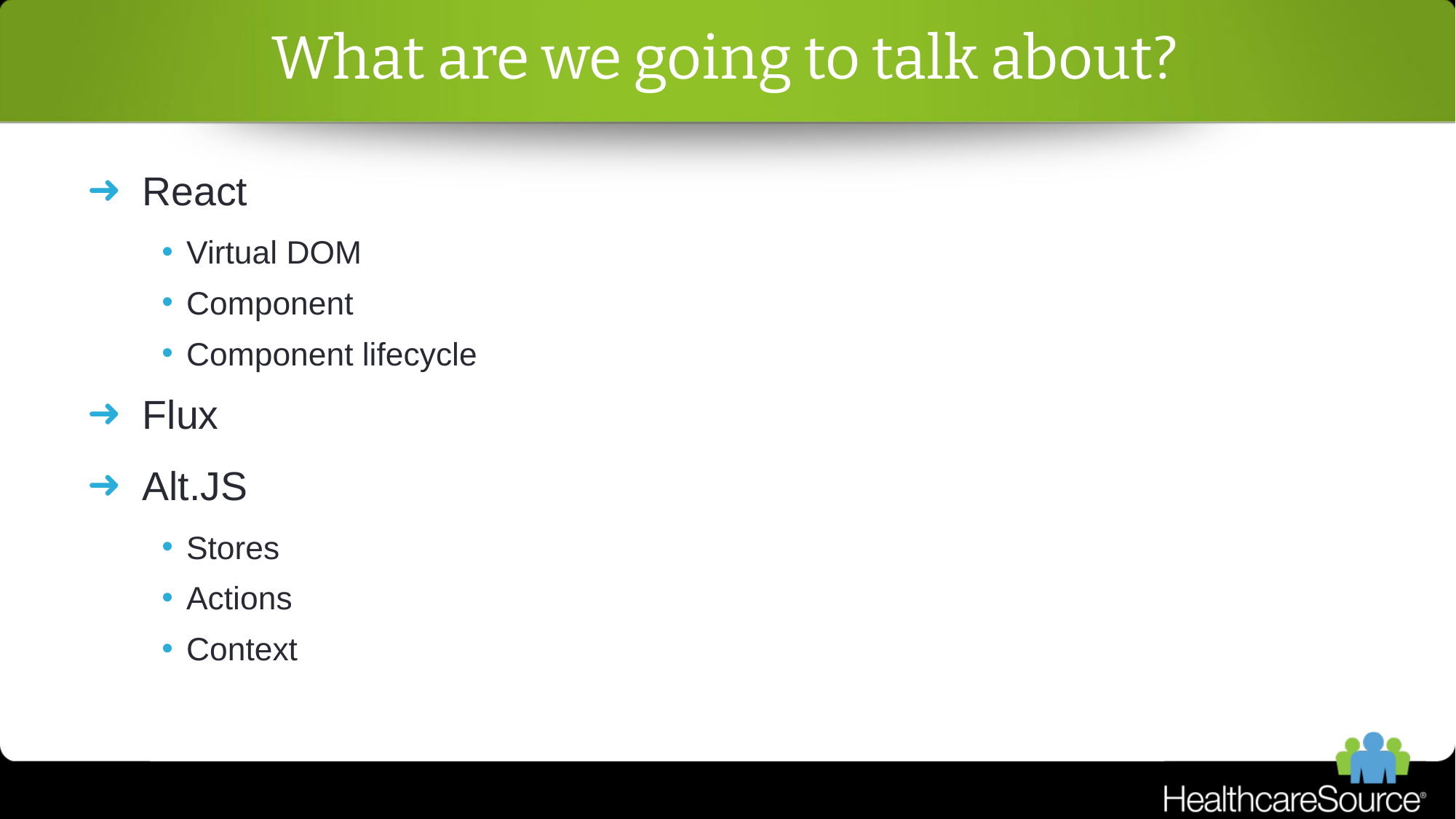

# What are we going to talk about?
React
Virtual DOM
Component
Component lifecycle
Flux
Alt.JS
Stores
Actions
Context